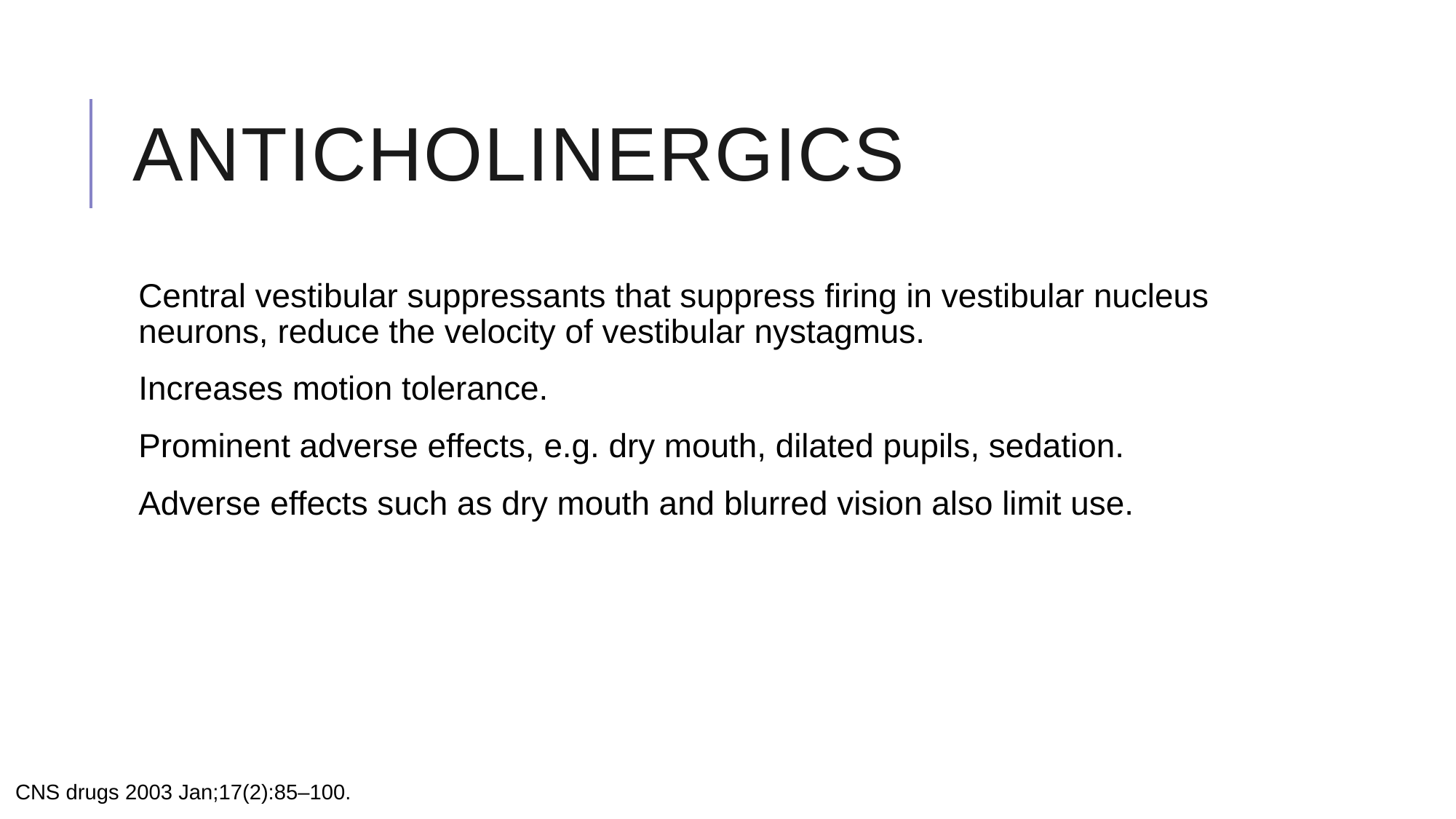

# Anticholinergics
Central vestibular suppressants that suppress firing in vestibular nucleus neurons, reduce the velocity of vestibular nystagmus.
Increases motion tolerance.
Prominent adverse effects, e.g. dry mouth, dilated pupils, sedation.
Adverse effects such as dry mouth and blurred vision also limit use.

CNS drugs 2003 Jan;17(2):85–100.